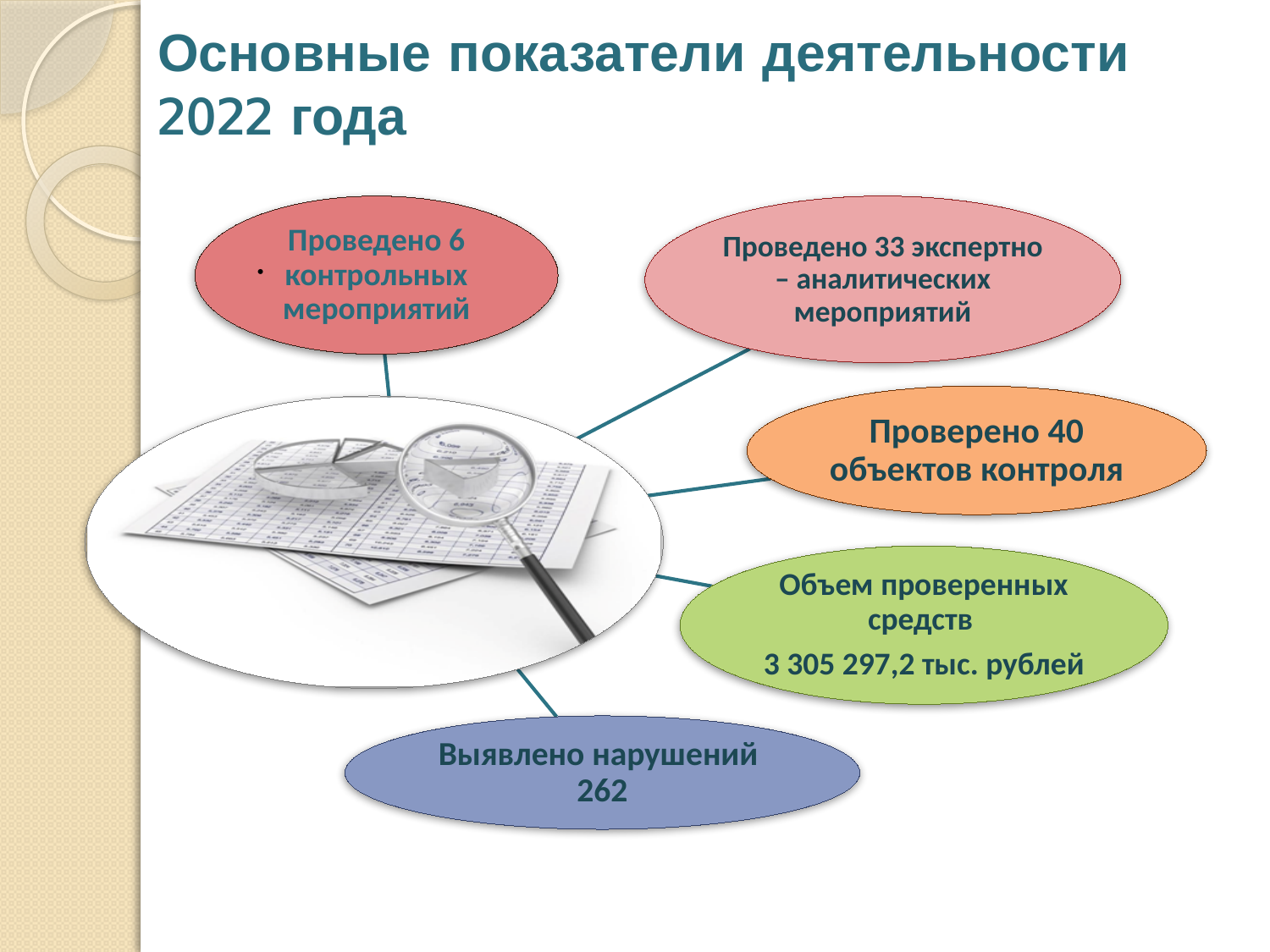

# Основные показатели деятельности 2022 года
Проведено 6 контрольных мероприятий

Проведено 33 экспертно – аналитических мероприятий

Проверено 40 объектов контроля

Объем проверенных средств
3 305 297,2 тыс. рублей
Выявлено нарушений  262